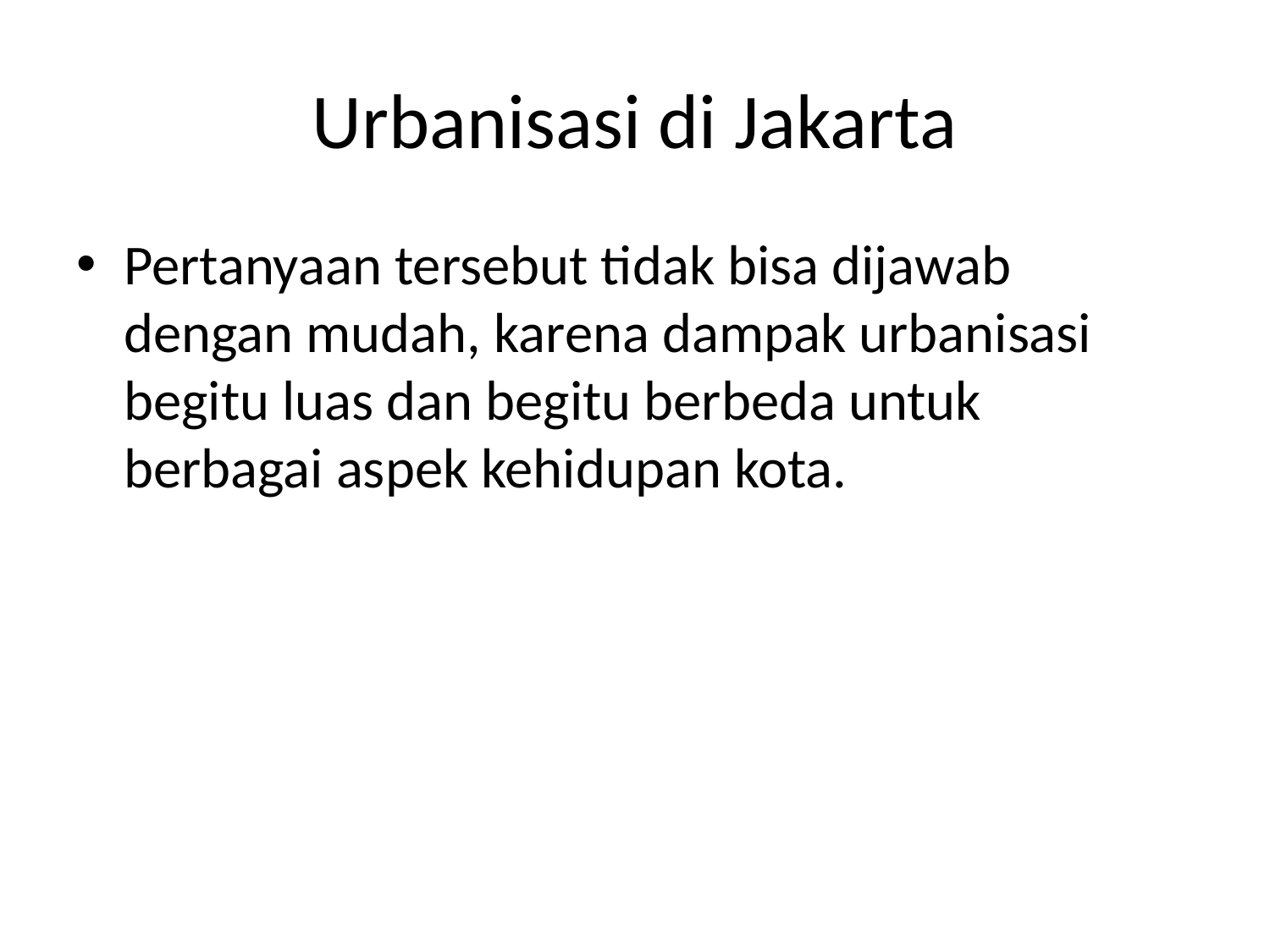

# Urbanisasi di Jakarta
Pertanyaan tersebut tidak bisa dijawab dengan mudah, karena dampak urbanisasi begitu luas dan begitu berbeda untuk berbagai aspek kehidupan kota.